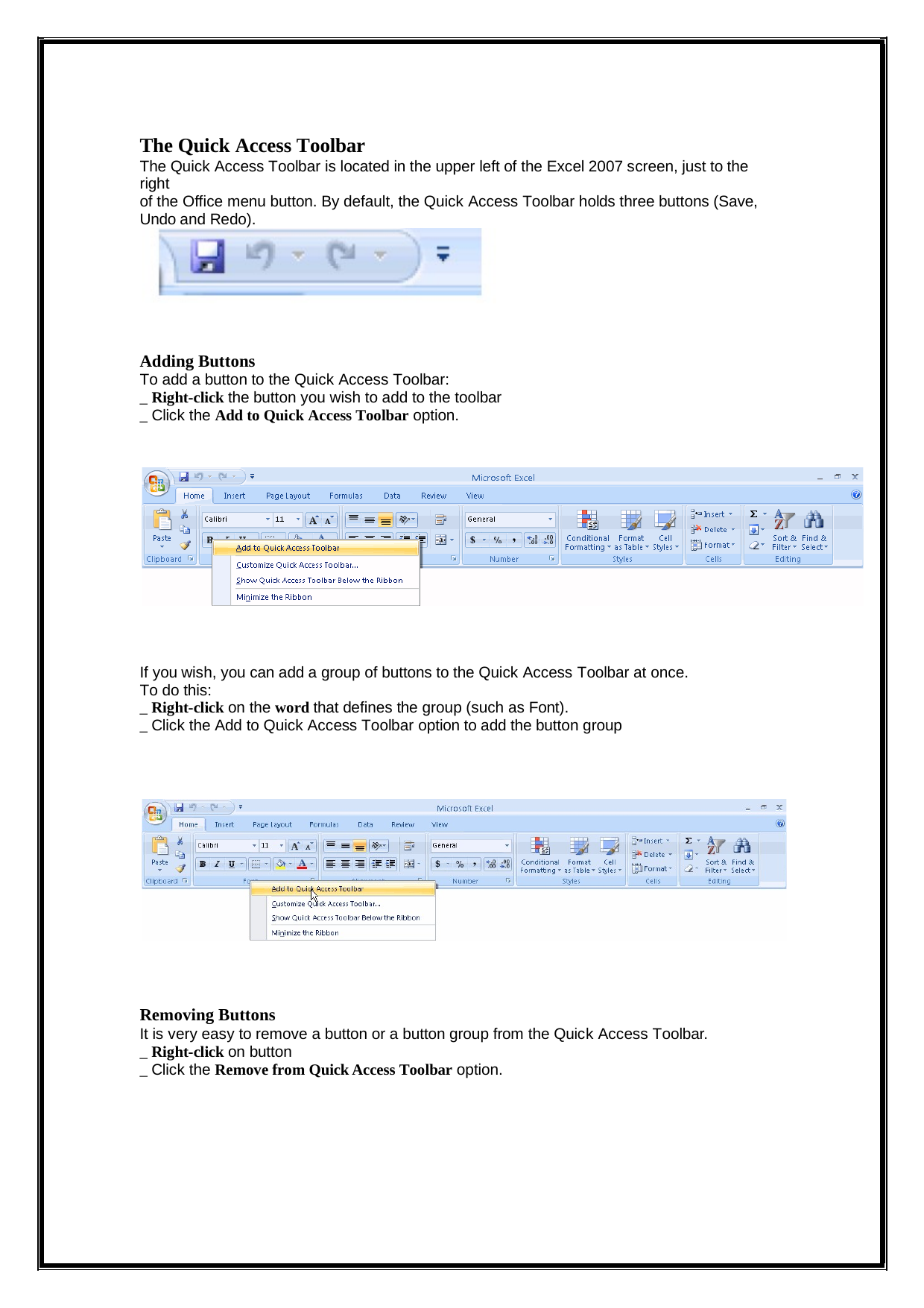

The Quick Access Toolbar
The Quick Access Toolbar is located in the upper left of the Excel 2007 screen, just to the right
of the Office menu button. By default, the Quick Access Toolbar holds three buttons (Save, Undo and Redo).

Adding Buttons
To add a button to the Quick Access Toolbar:
_ Right-click the button you wish to add to the toolbar
_ Click the Add to Quick Access Toolbar option.

If you wish, you can add a group of buttons to the Quick Access Toolbar at once. To do this:
_ Right-click on the word that defines the group (such as Font).
_ Click the Add to Quick Access Toolbar option to add the button group

Removing Buttons
It is very easy to remove a button or a button group from the Quick Access Toolbar.
_ Right-click on button
_ Click the Remove from Quick Access Toolbar option.